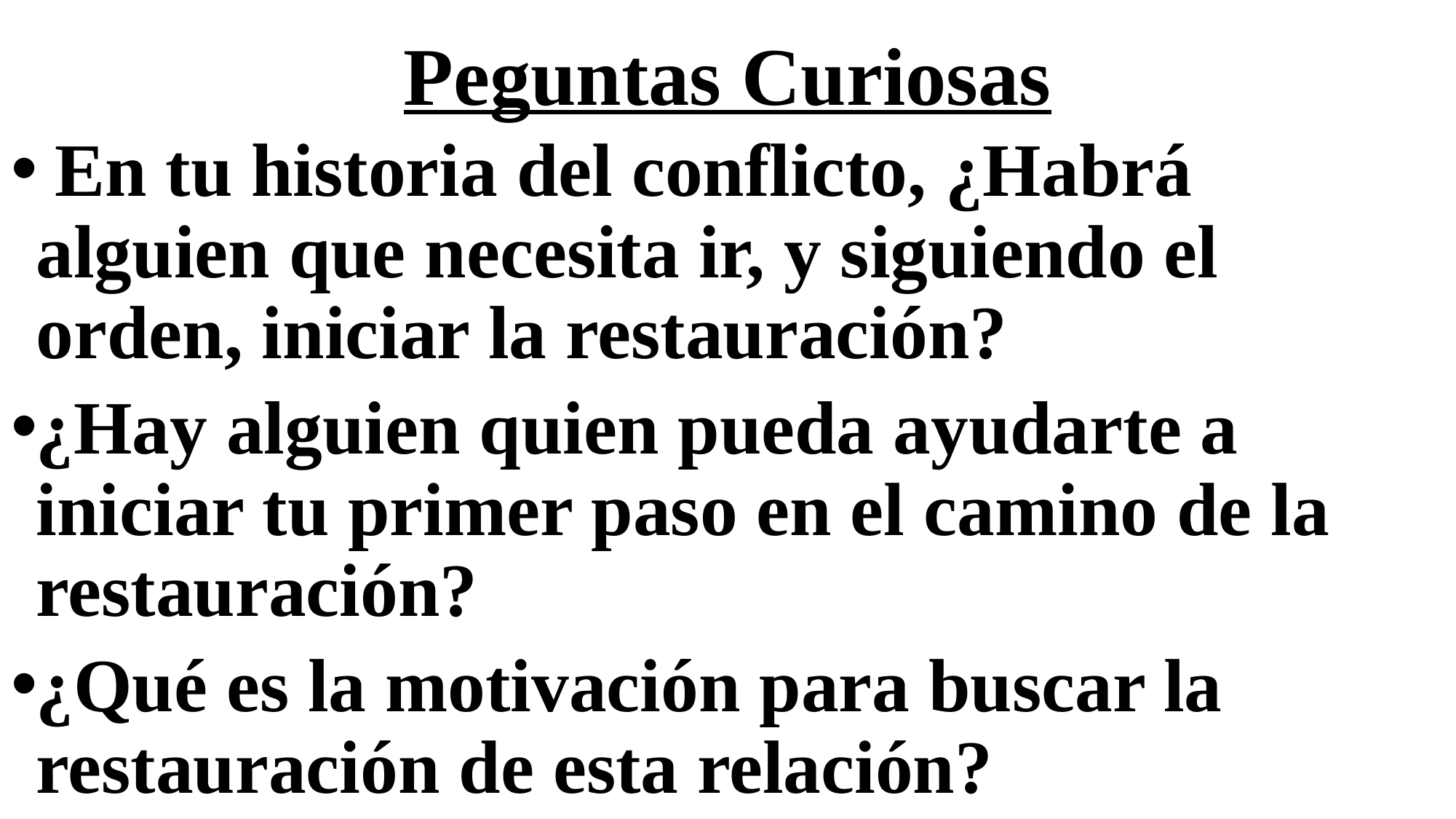

# Peguntas Curiosas
 En tu historia del conflicto, ¿Habrá alguien que necesita ir, y siguiendo el orden, iniciar la restauración?
¿Hay alguien quien pueda ayudarte a iniciar tu primer paso en el camino de la restauración?
¿Qué es la motivación para buscar la restauración de esta relación?